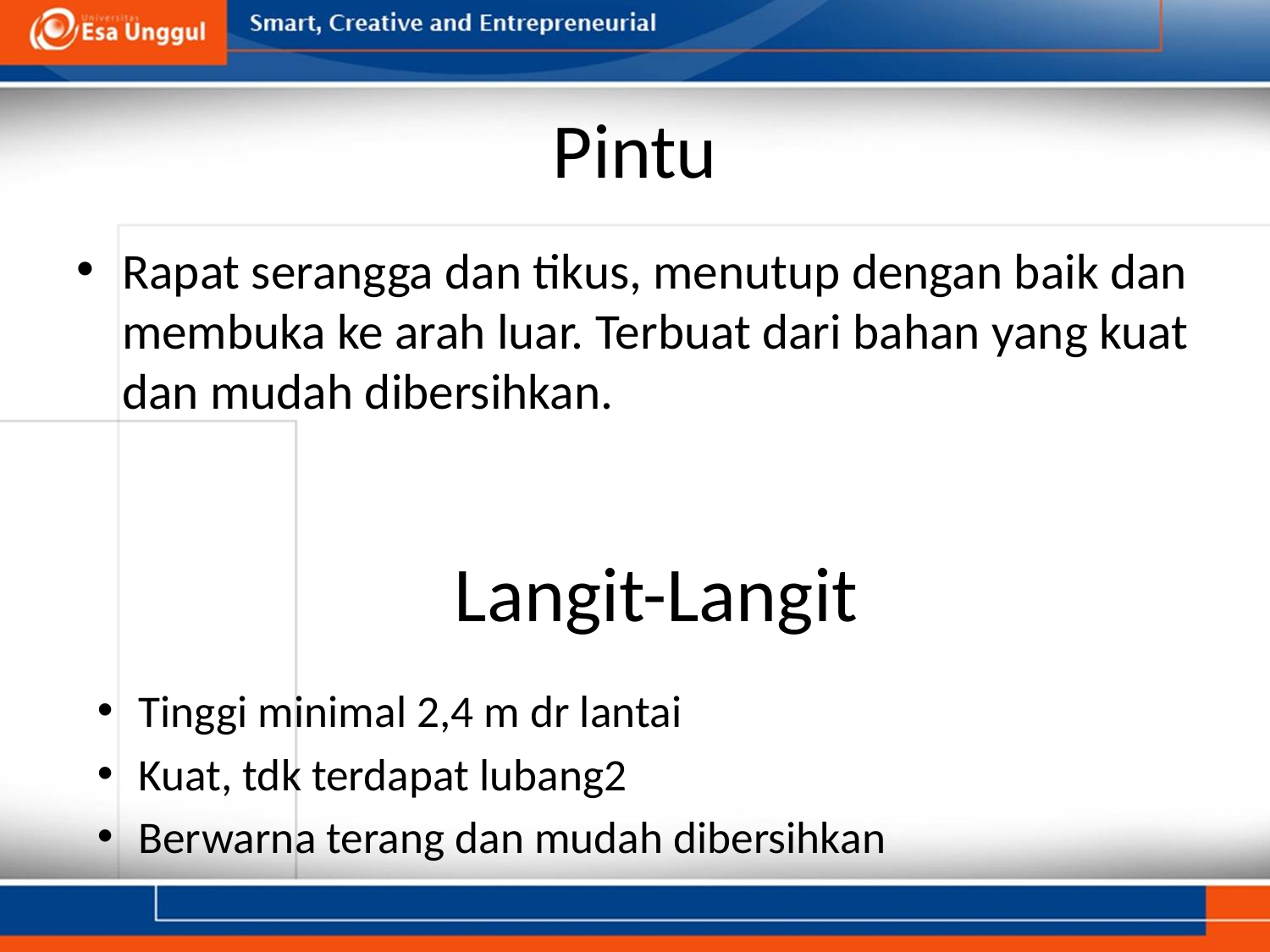

# Pintu
Rapat serangga dan tikus, menutup dengan baik dan membuka ke arah luar. Terbuat dari bahan yang kuat dan mudah dibersihkan.
Langit-Langit
Tinggi minimal 2,4 m dr lantai
Kuat, tdk terdapat lubang2
Berwarna terang dan mudah dibersihkan